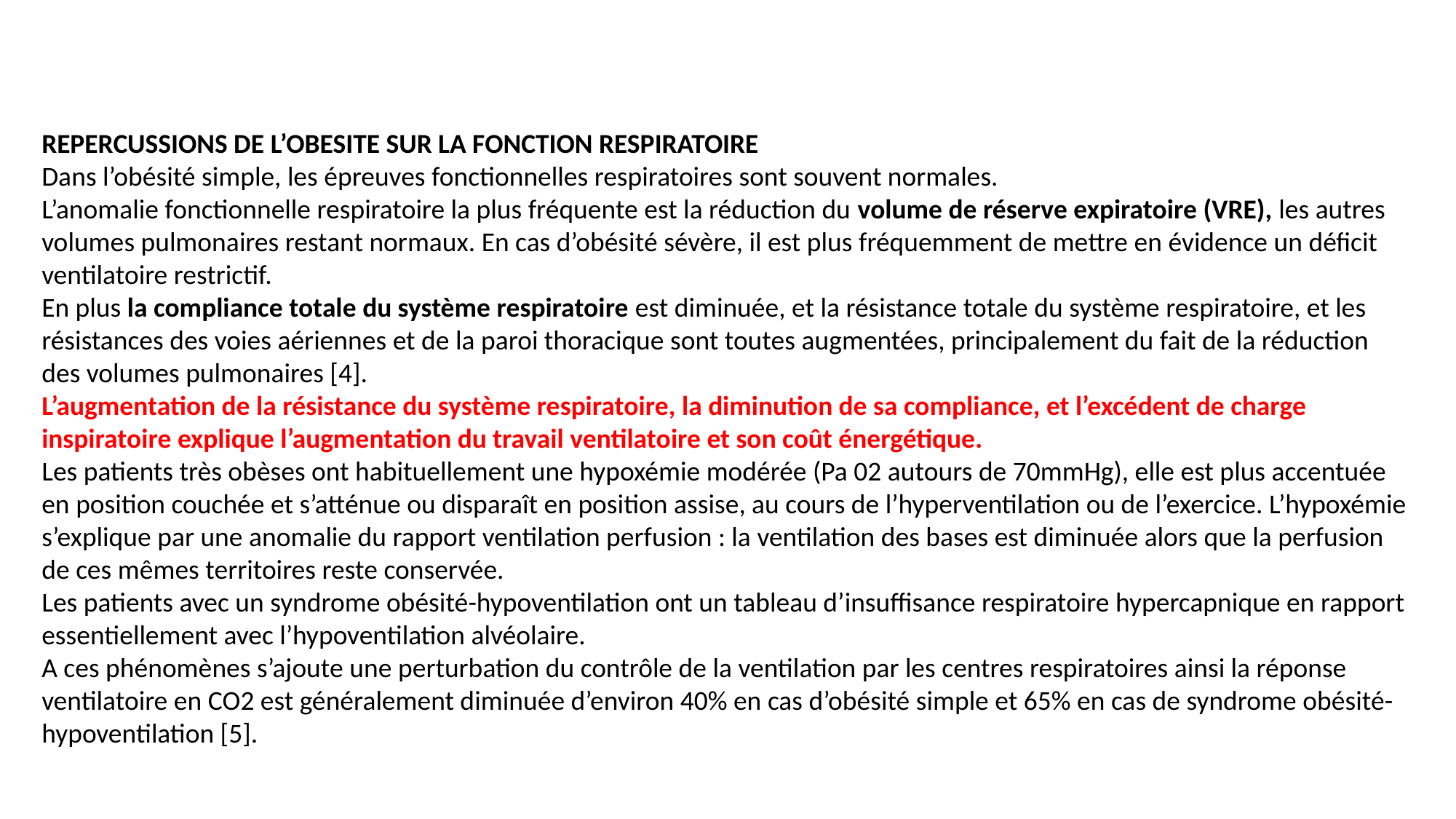

REPERCUSSIONS DE L’OBESITE SUR LA FONCTION RESPIRATOIRE
Dans l’obésité simple, les épreuves fonctionnelles respiratoires sont souvent normales.
L’anomalie fonctionnelle respiratoire la plus fréquente est la réduction du volume de réserve expiratoire (VRE), les autres volumes pulmonaires restant normaux. En cas d’obésité sévère, il est plus fréquemment de mettre en évidence un déficit ventilatoire restrictif.
En plus la compliance totale du système respiratoire est diminuée, et la résistance totale du système respiratoire, et les résistances des voies aériennes et de la paroi thoracique sont toutes augmentées, principalement du fait de la réduction des volumes pulmonaires [4].
L’augmentation de la résistance du système respiratoire, la diminution de sa compliance, et l’excédent de charge inspiratoire explique l’augmentation du travail ventilatoire et son coût énergétique.
Les patients très obèses ont habituellement une hypoxémie modérée (Pa 02 autours de 70mmHg), elle est plus accentuée en position couchée et s’atténue ou disparaît en position assise, au cours de l’hyperventilation ou de l’exercice. L’hypoxémie s’explique par une anomalie du rapport ventilation perfusion : la ventilation des bases est diminuée alors que la perfusion de ces mêmes territoires reste conservée.
Les patients avec un syndrome obésité-hypoventilation ont un tableau d’insuffisance respiratoire hypercapnique en rapport essentiellement avec l’hypoventilation alvéolaire.
A ces phénomènes s’ajoute une perturbation du contrôle de la ventilation par les centres respiratoires ainsi la réponse ventilatoire en CO2 est généralement diminuée d’environ 40% en cas d’obésité simple et 65% en cas de syndrome obésité-hypoventilation [5].